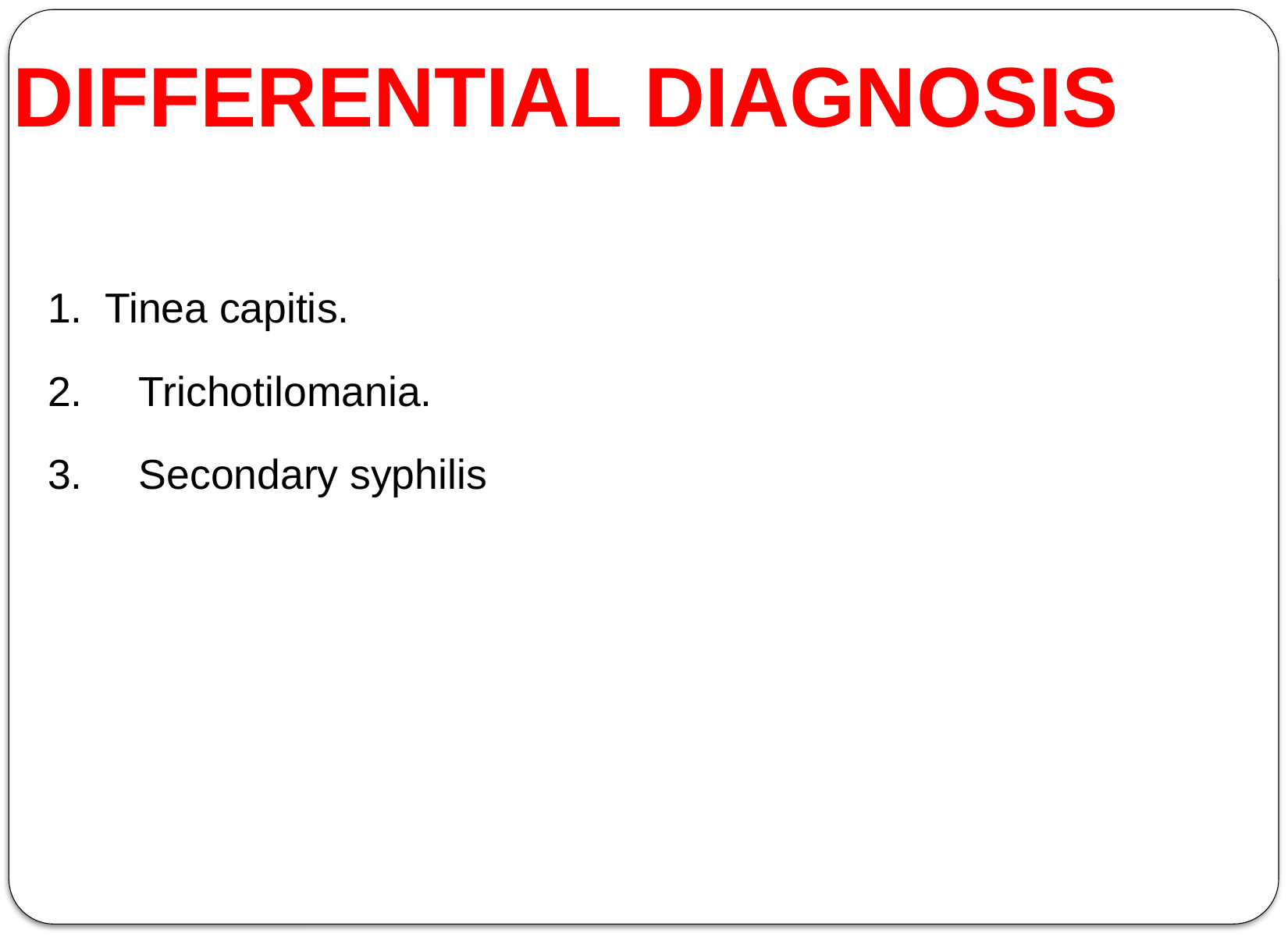

# DIFFERENTIAL DIAGNOSIS
	1.  Tinea capitis.
	2.	Trichotilomania.
	3.	Secondary syphilis